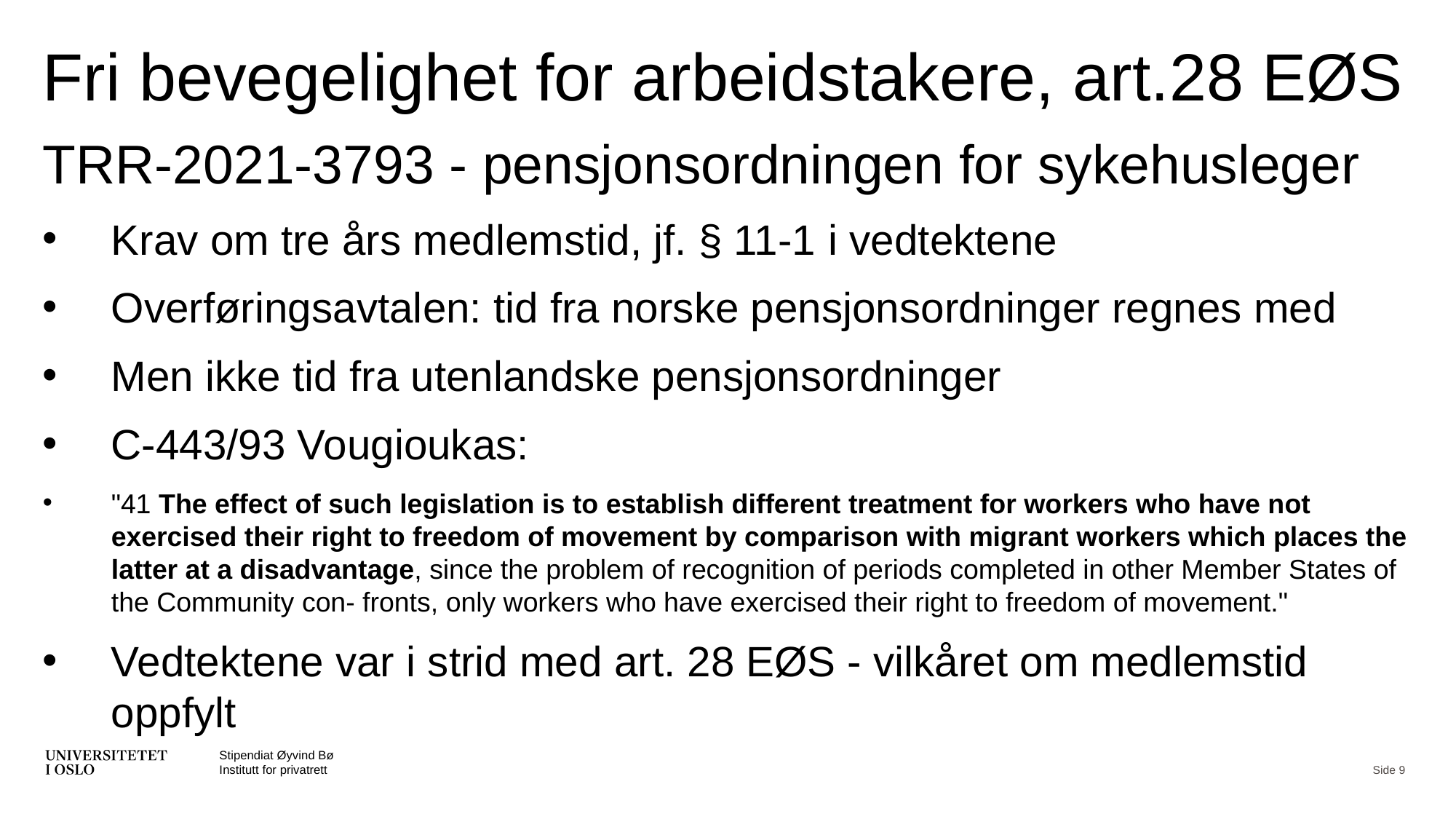

# Fri bevegelighet for arbeidstakere, art.28 EØS
TRR-2021-3793 - pensjonsordningen for sykehusleger
Krav om tre års medlemstid, jf. § 11-1 i vedtektene
Overføringsavtalen: tid fra norske pensjonsordninger regnes med
Men ikke tid fra utenlandske pensjonsordninger
C-443/93 Vougioukas:
"41 The effect of such legislation is to establish different treatment for workers who have not exercised their right to freedom of movement by comparison with migrant workers which places the latter at a disadvantage, since the problem of recognition of periods completed in other Member States of the Community con- fronts, only workers who have exercised their right to freedom of movement."
Vedtektene var i strid med art. 28 EØS - vilkåret om medlemstid oppfylt

Stipendiat Øyvind Bø
Institutt for privatrett
Side 9